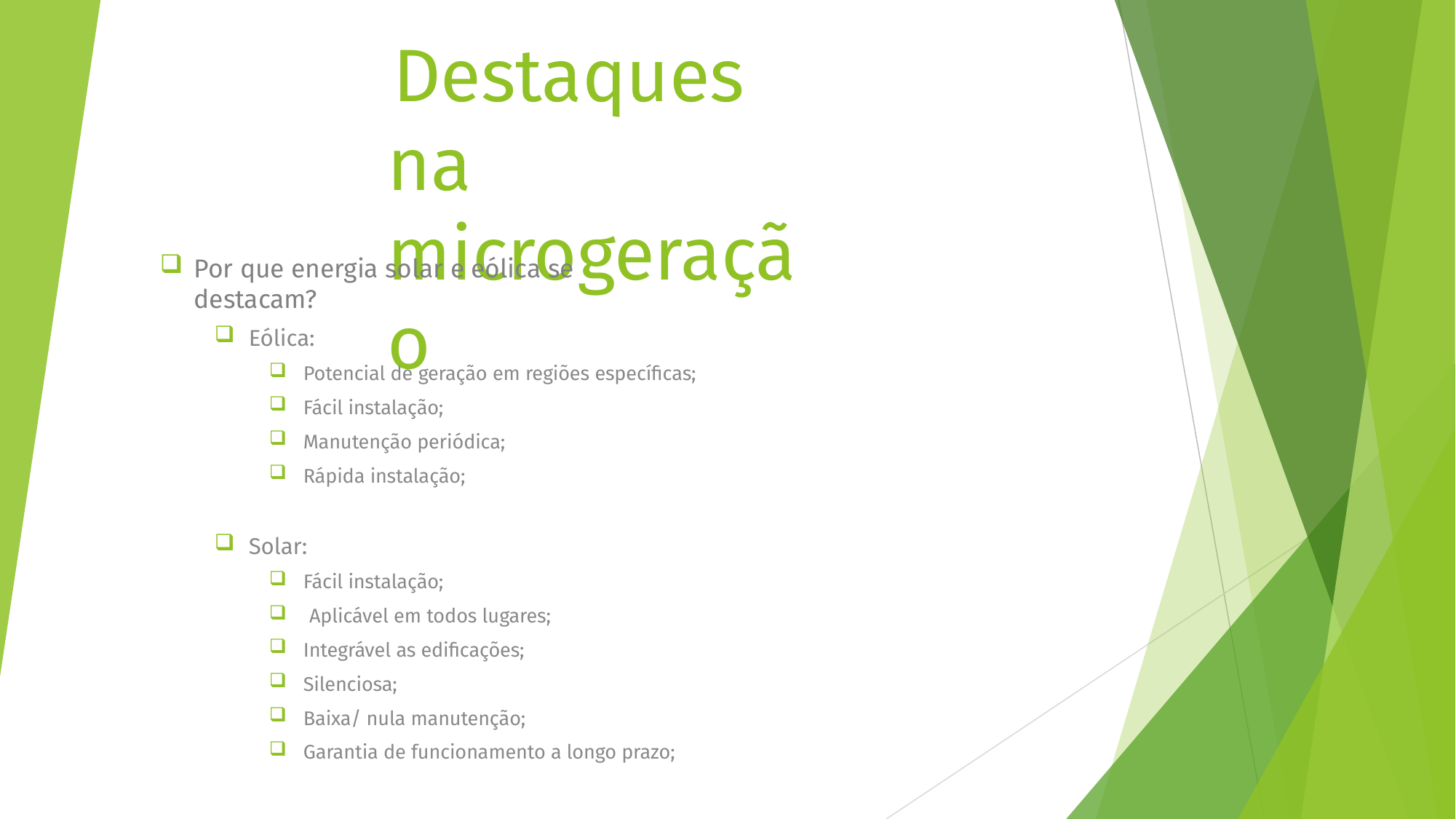

# Destaques na  microgeração
Por que energia solar e eólica se destacam?
Eólica:
Potencial de geração em regiões específicas;
Fácil instalação;
Manutenção periódica;
Rápida instalação;

Solar:
Fácil instalação;
Aplicável em todos lugares;
Integrável as edificações;
Silenciosa;
Baixa/ nula manutenção;
Garantia de funcionamento a longo prazo;